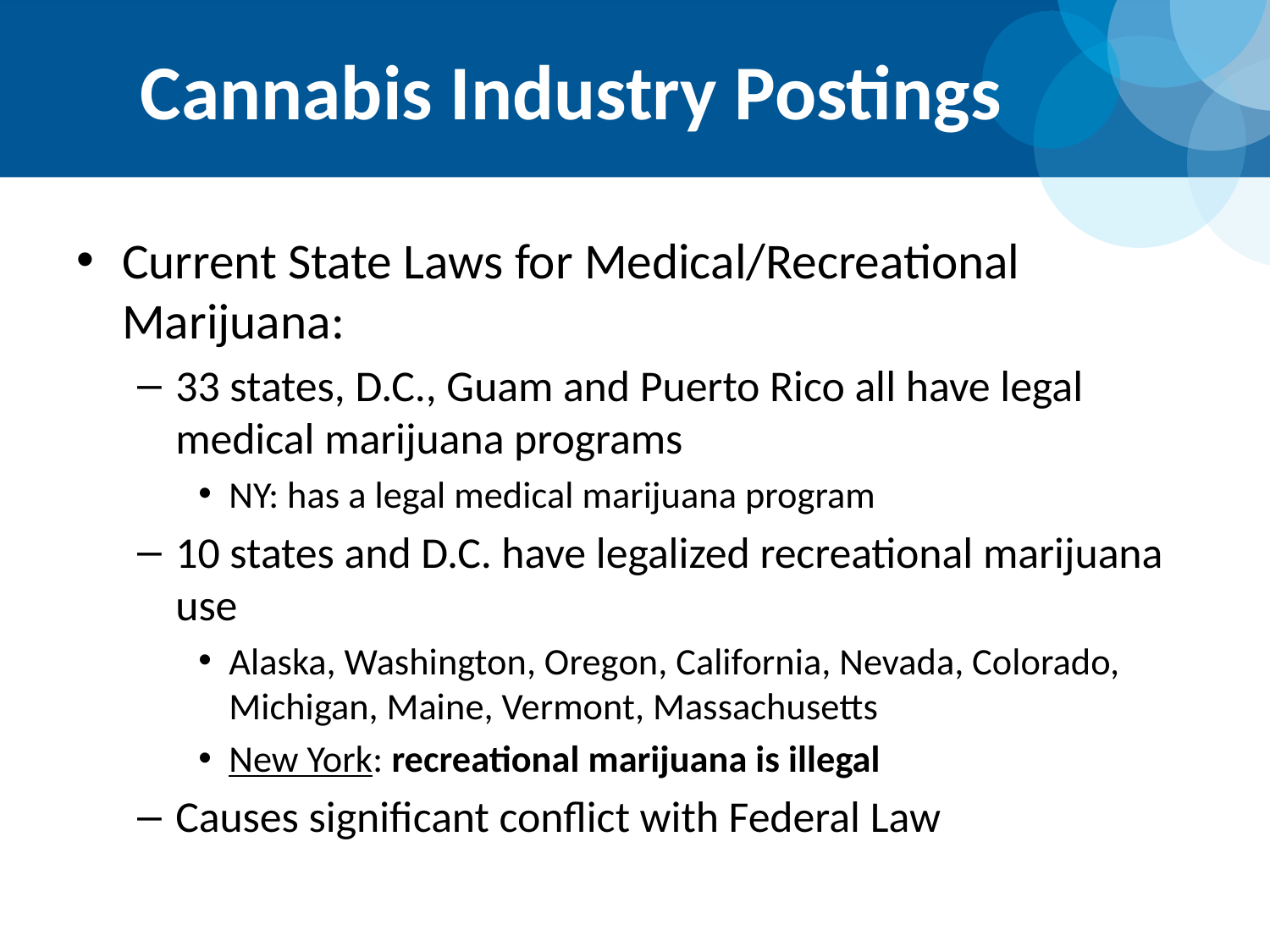

# Cannabis Industry Postings
Current State Laws for Medical/Recreational Marijuana:
33 states, D.C., Guam and Puerto Rico all have legal medical marijuana programs
NY: has a legal medical marijuana program
10 states and D.C. have legalized recreational marijuana use
Alaska, Washington, Oregon, California, Nevada, Colorado, Michigan, Maine, Vermont, Massachusetts
New York: recreational marijuana is illegal
Causes significant conflict with Federal Law